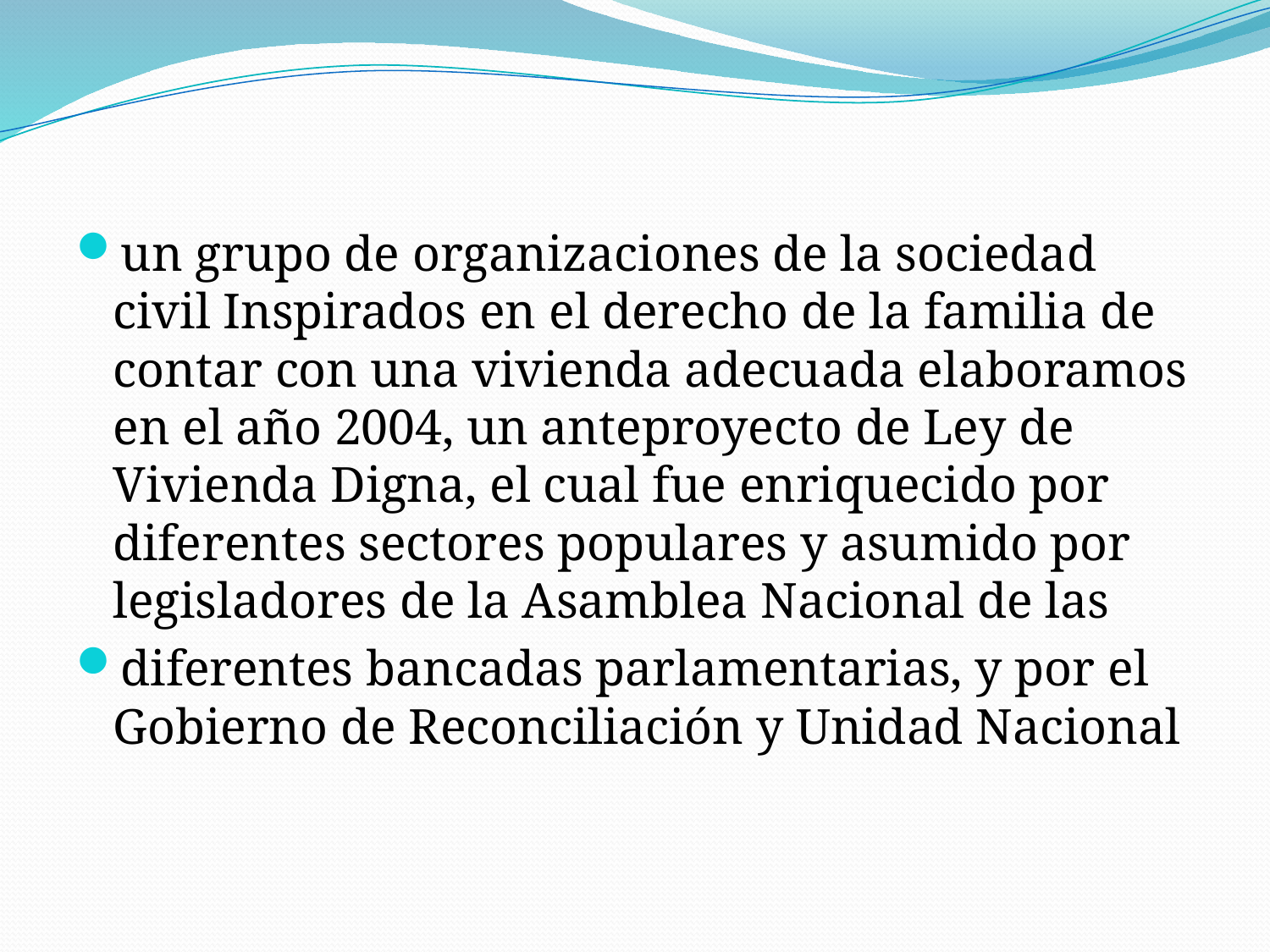

un grupo de organizaciones de la sociedad civil Inspirados en el derecho de la familia de contar con una vivienda adecuada elaboramos en el año 2004, un anteproyecto de Ley de Vivienda Digna, el cual fue enriquecido por diferentes sectores populares y asumido por legisladores de la Asamblea Nacional de las
diferentes bancadas parlamentarias, y por el Gobierno de Reconciliación y Unidad Nacional